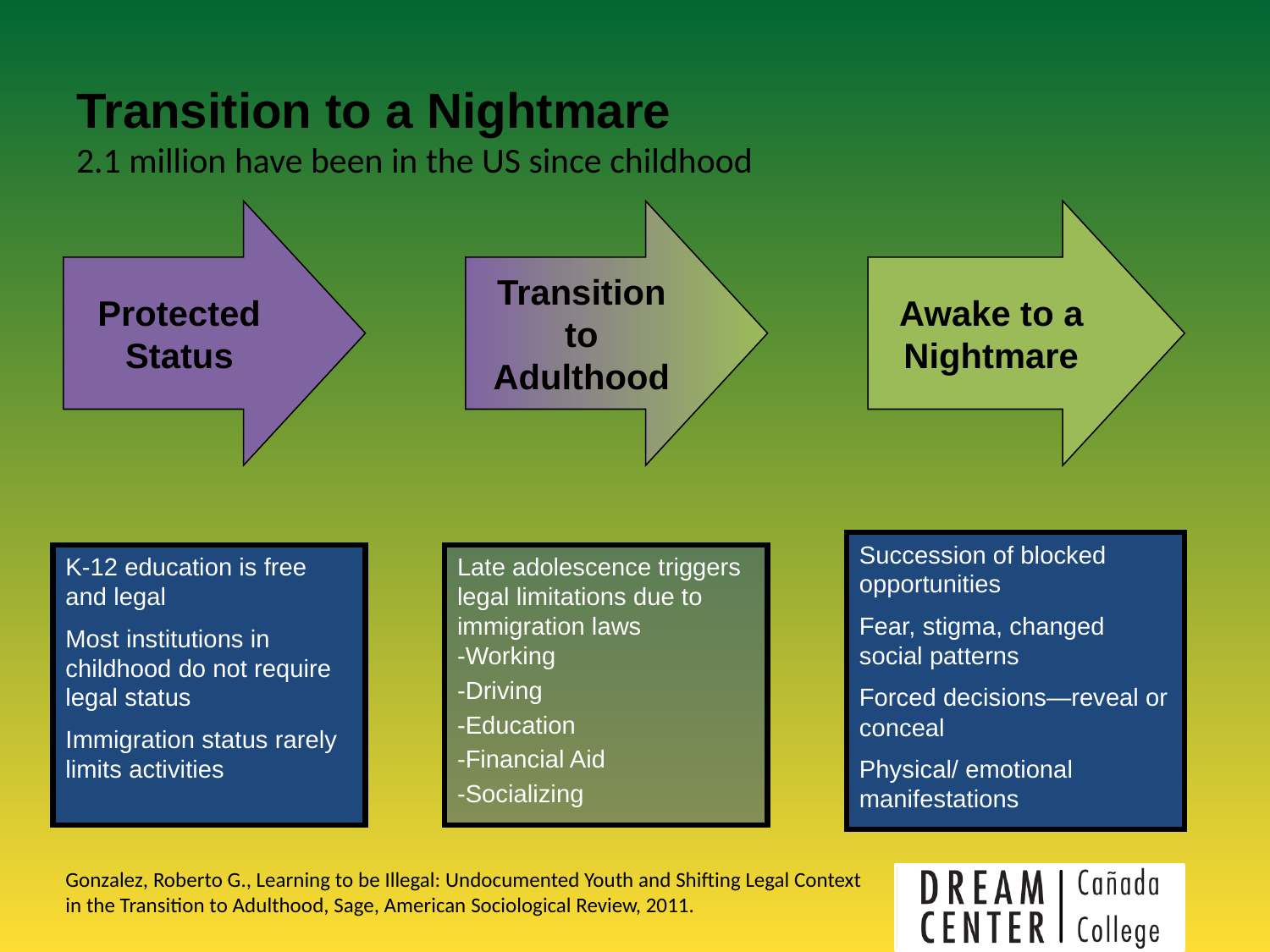

Transition to a Nightmare
2.1 million have been in the US since childhood

Protected Status
Transition to Adulthood
Awake to a Nightmare
Succession of blocked opportunities
Fear, stigma, changed social patterns
Forced decisions—reveal or conceal
Physical/ emotional manifestations
Late adolescence triggers legal limitations due to immigration laws
-Working
-Driving
-Education
-Financial Aid
-Socializing
K-12 education is free and legal
Most institutions in childhood do not require legal status
Immigration status rarely limits activities

Gonzalez, Roberto G., Learning to be Illegal: Undocumented Youth and Shifting Legal Context in the Transition to Adulthood, Sage, American Sociological Review, 2011.